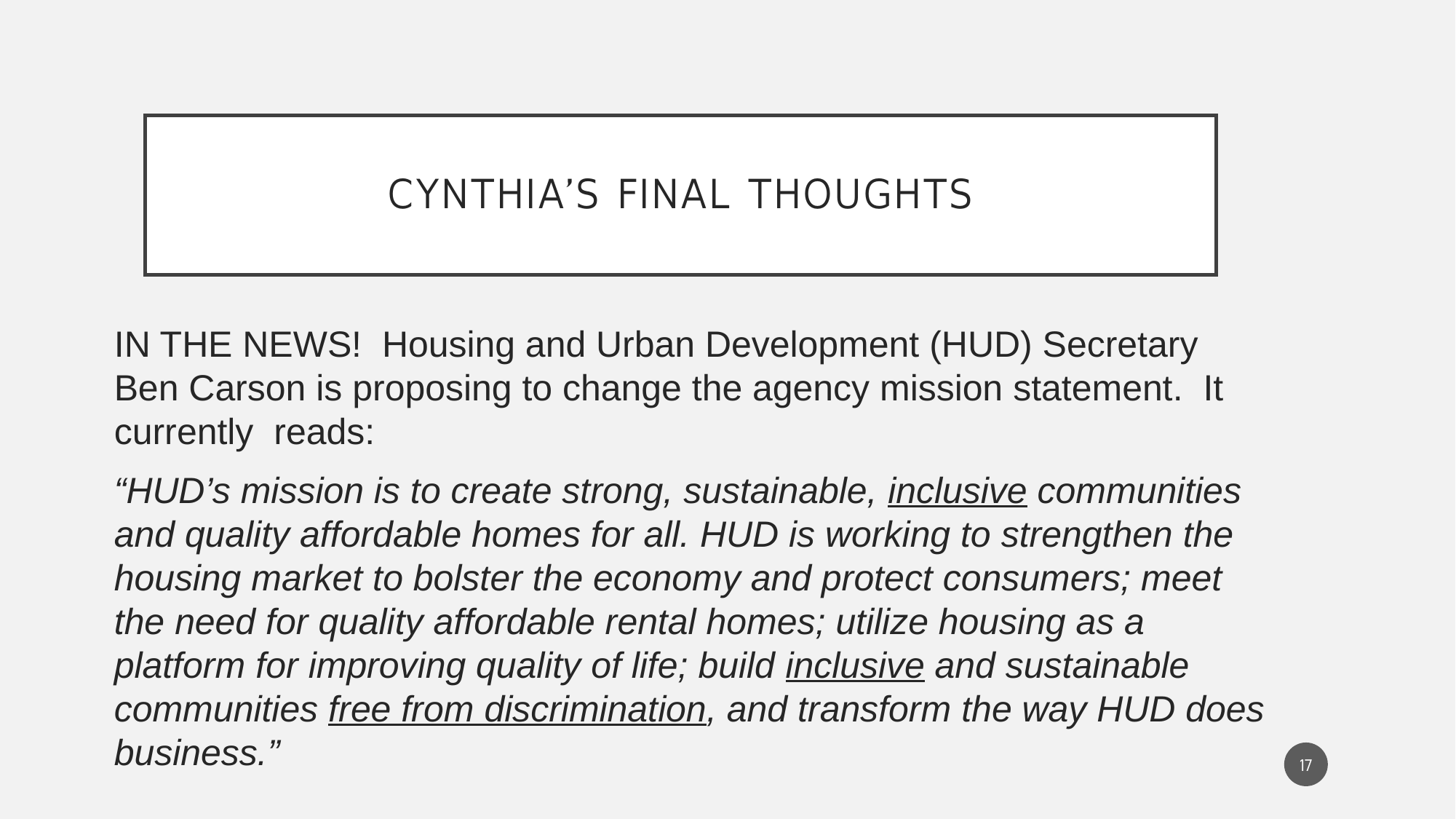

# Cynthia’s Final thoughts
IN THE NEWS!  Housing and Urban Development (HUD) Secretary Ben Carson is proposing to change the agency mission statement.  It currently  reads:
“HUD’s mission is to create strong, sustainable, inclusive communities and quality affordable homes for all. HUD is working to strengthen the housing market to bolster the economy and protect consumers; meet the need for quality affordable rental homes; utilize housing as a platform for improving quality of life; build inclusive and sustainable communities free from discrimination, and transform the way HUD does business.”

17